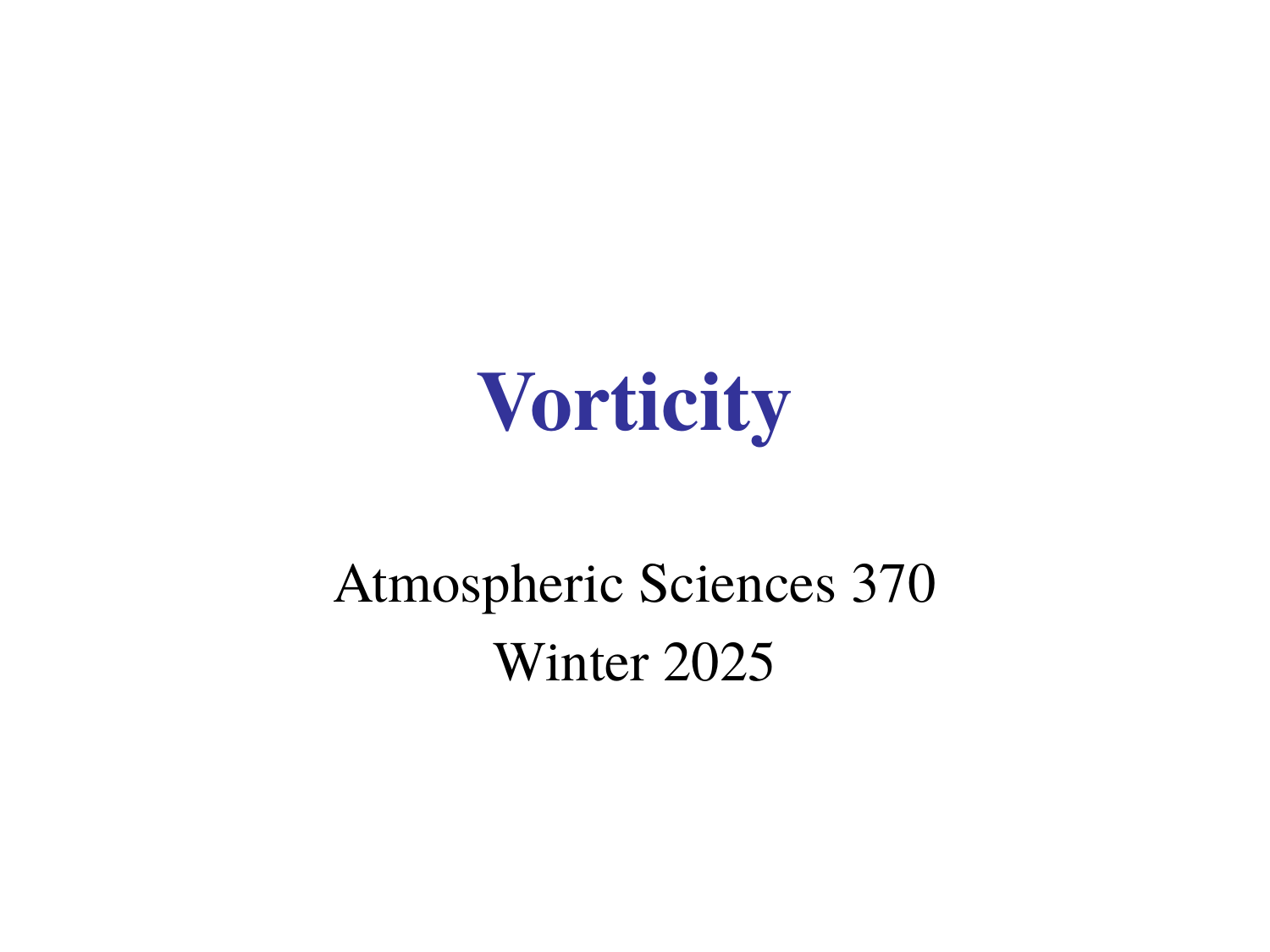

# Vorticity
Atmospheric Sciences 370
Winter 2025